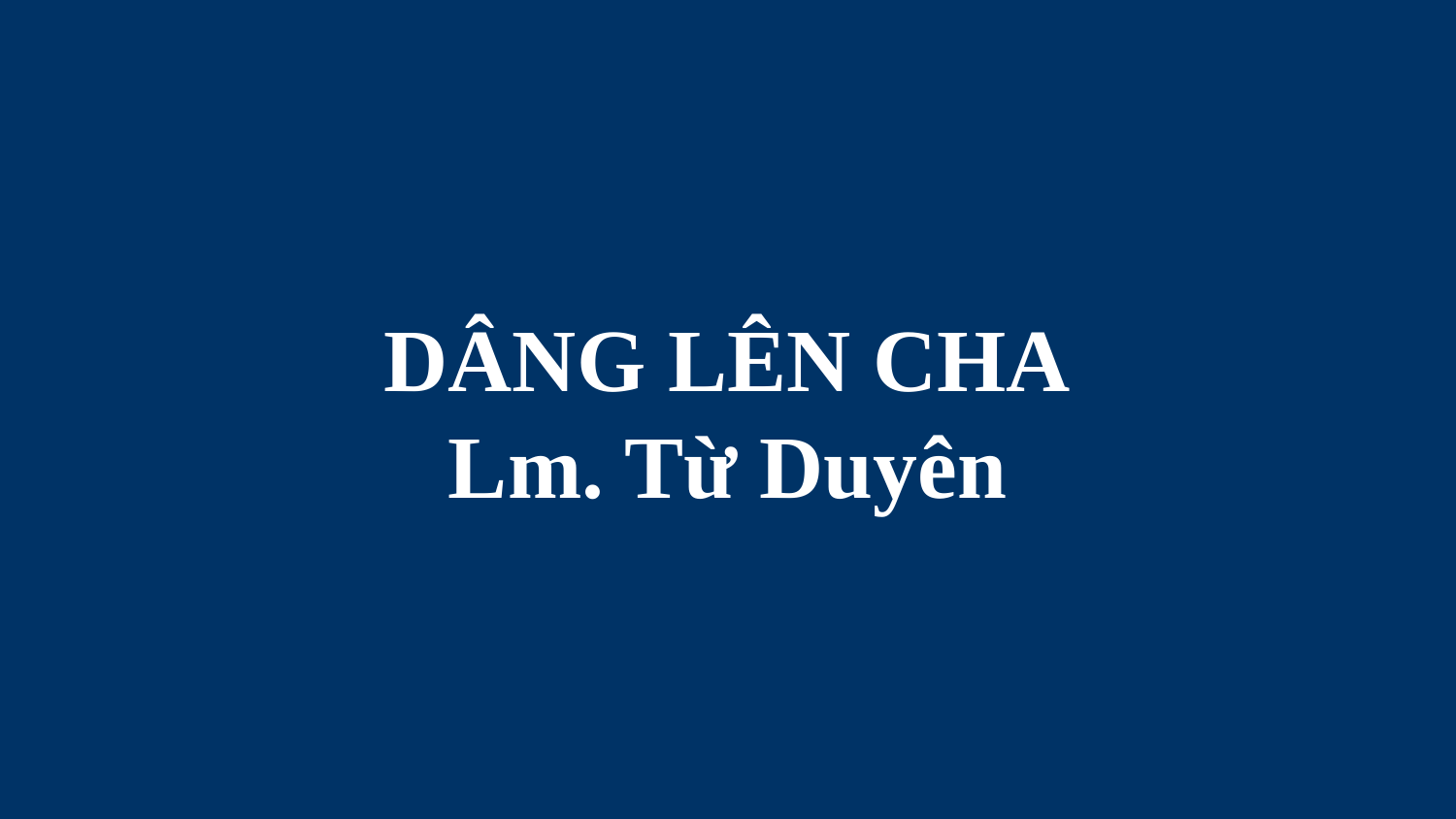

# DÂNG LÊN CHA Lm. Từ Duyên